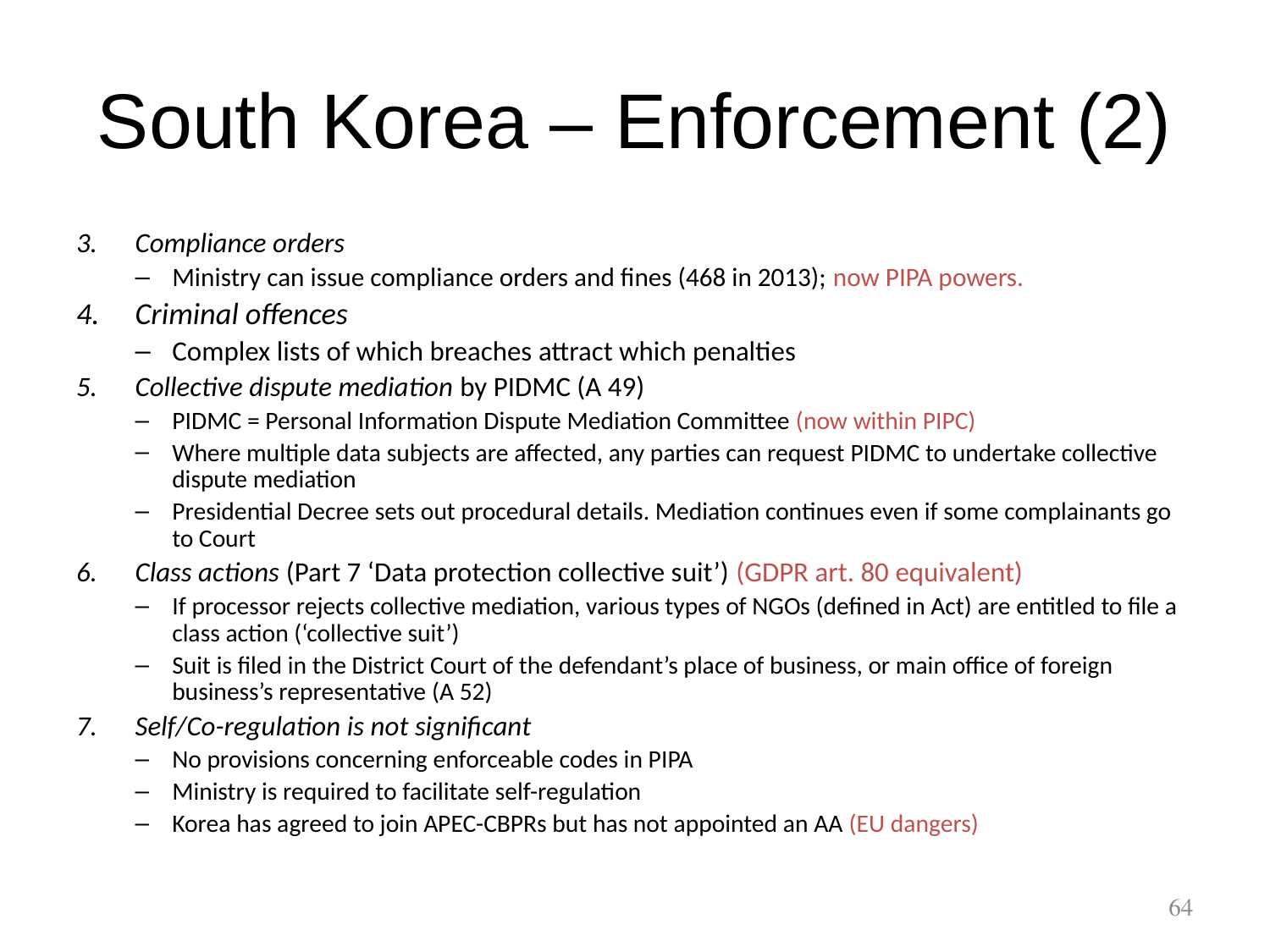

# South Korea – Enforcement (2)
Compliance orders
Ministry can issue compliance orders and fines (468 in 2013); now PIPA powers.
Criminal offences
Complex lists of which breaches attract which penalties
Collective dispute mediation by PIDMC (A 49)
PIDMC = Personal Information Dispute Mediation Committee (now within PIPC)
Where multiple data subjects are affected, any parties can request PIDMC to undertake collective dispute mediation
Presidential Decree sets out procedural details. Mediation continues even if some complainants go to Court
Class actions (Part 7 ‘Data protection collective suit’) (GDPR art. 80 equivalent)
If processor rejects collective mediation, various types of NGOs (defined in Act) are entitled to file a class action (‘collective suit’)
Suit is filed in the District Court of the defendant’s place of business, or main office of foreign business’s representative (A 52)
Self/Co-regulation is not significant
No provisions concerning enforceable codes in PIPA
Ministry is required to facilitate self-regulation
Korea has agreed to join APEC-CBPRs but has not appointed an AA (EU dangers)
64